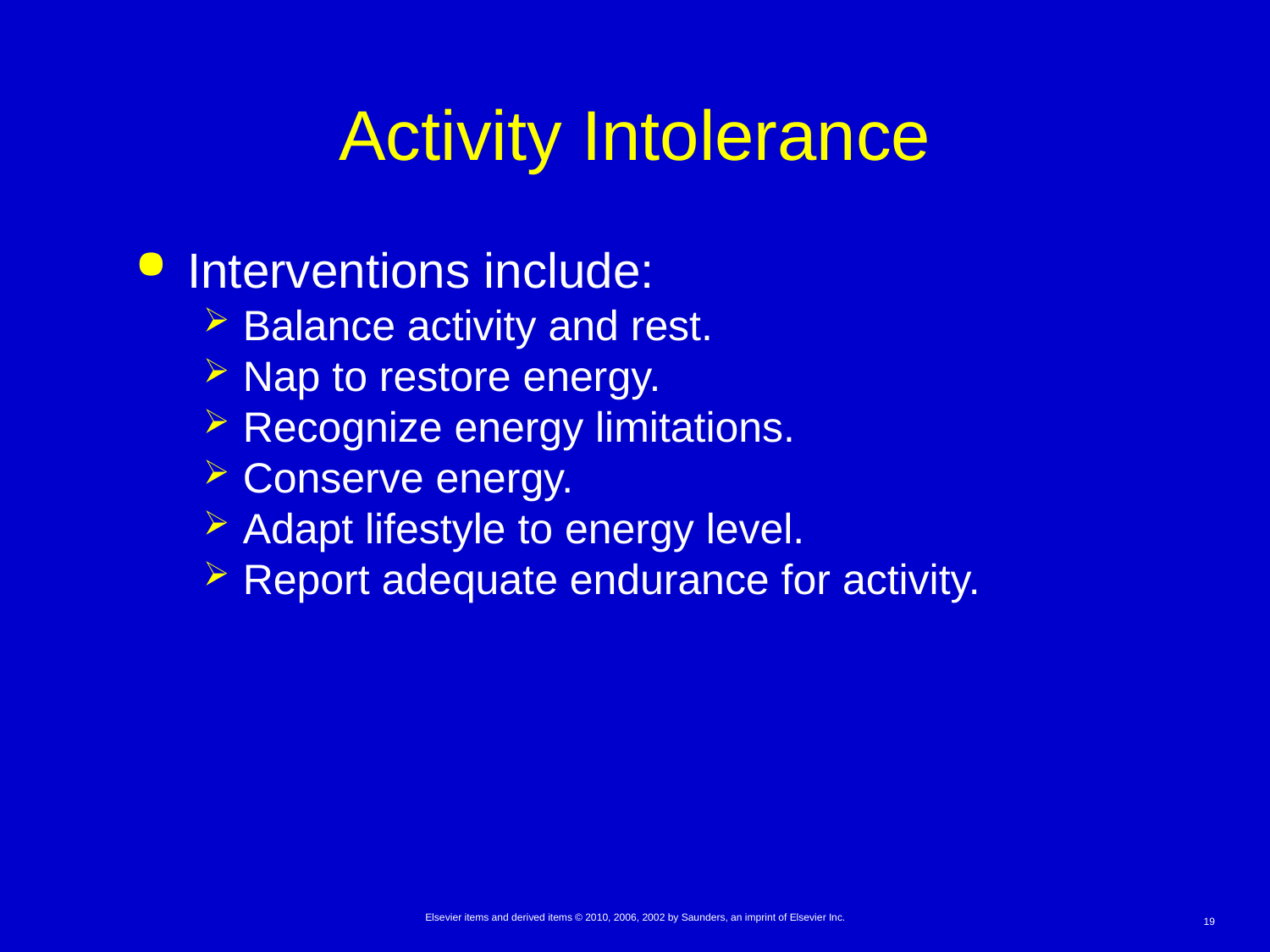

# Activity Intolerance
Interventions include:
Balance activity and rest.
Nap to restore energy.
Recognize energy limitations.
Conserve energy.
Adapt lifestyle to energy level.
Report adequate endurance for activity.